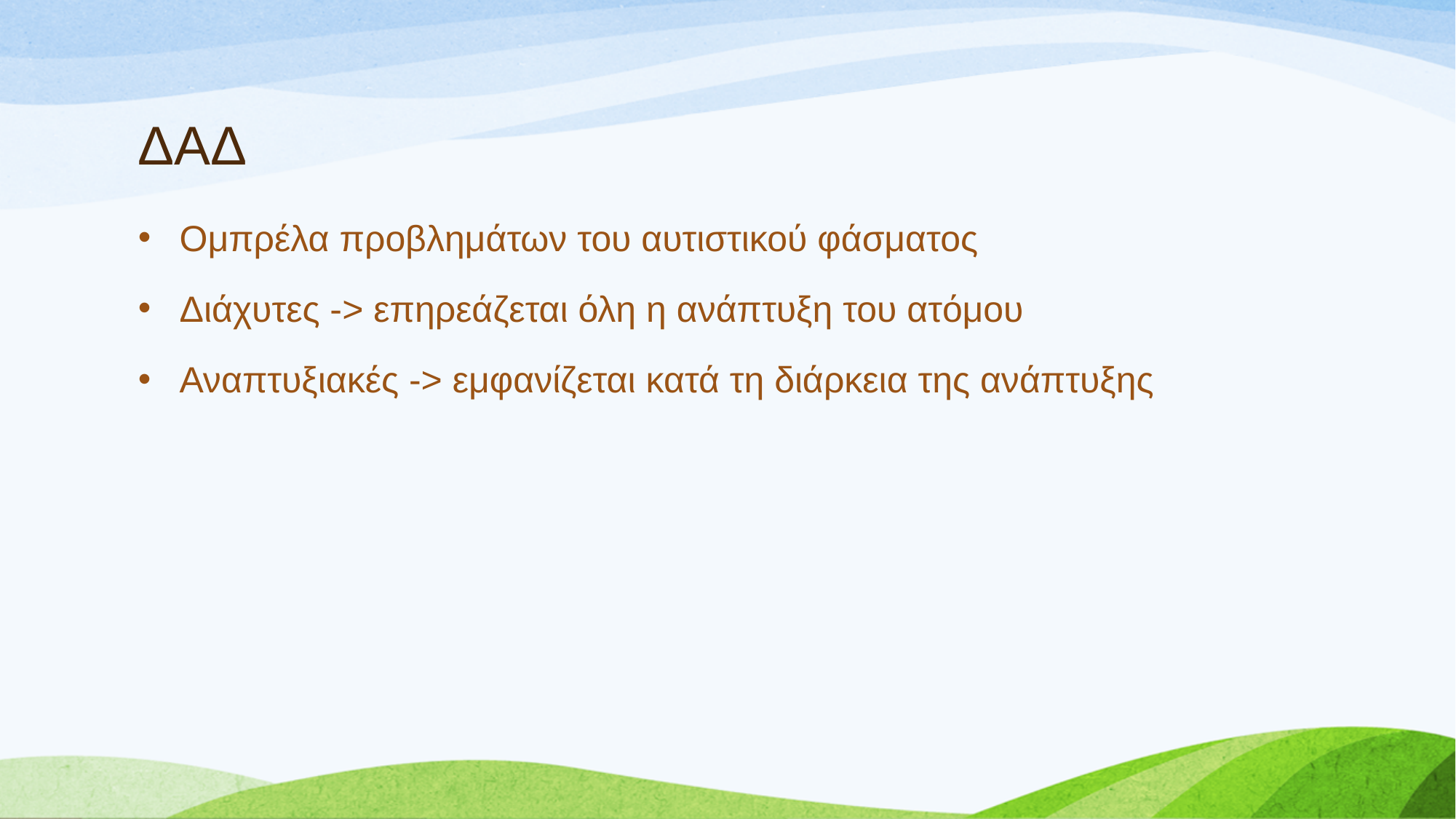

# ΔΑΔ
Ομπρέλα προβλημάτων του αυτιστικού φάσματος
Διάχυτες -> επηρεάζεται όλη η ανάπτυξη του ατόμου
Αναπτυξιακές -> εμφανίζεται κατά τη διάρκεια της ανάπτυξης